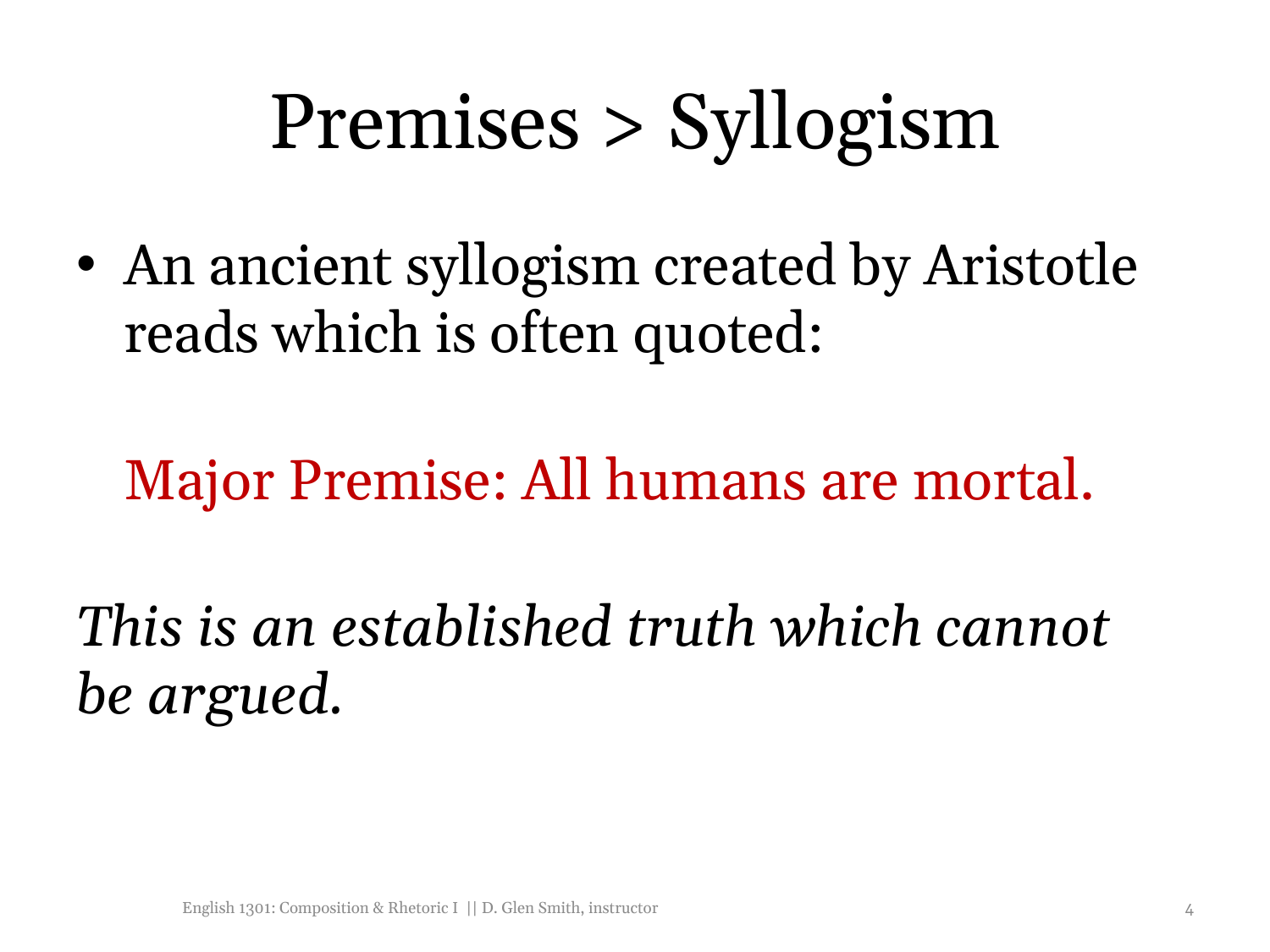

# Premises > Syllogism
An ancient syllogism created by Aristotle reads which is often quoted:
	Major Premise: All humans are mortal.
This is an established truth which cannot
be argued.
English 1301: Composition & Rhetoric I  || D. Glen Smith, instructor
4